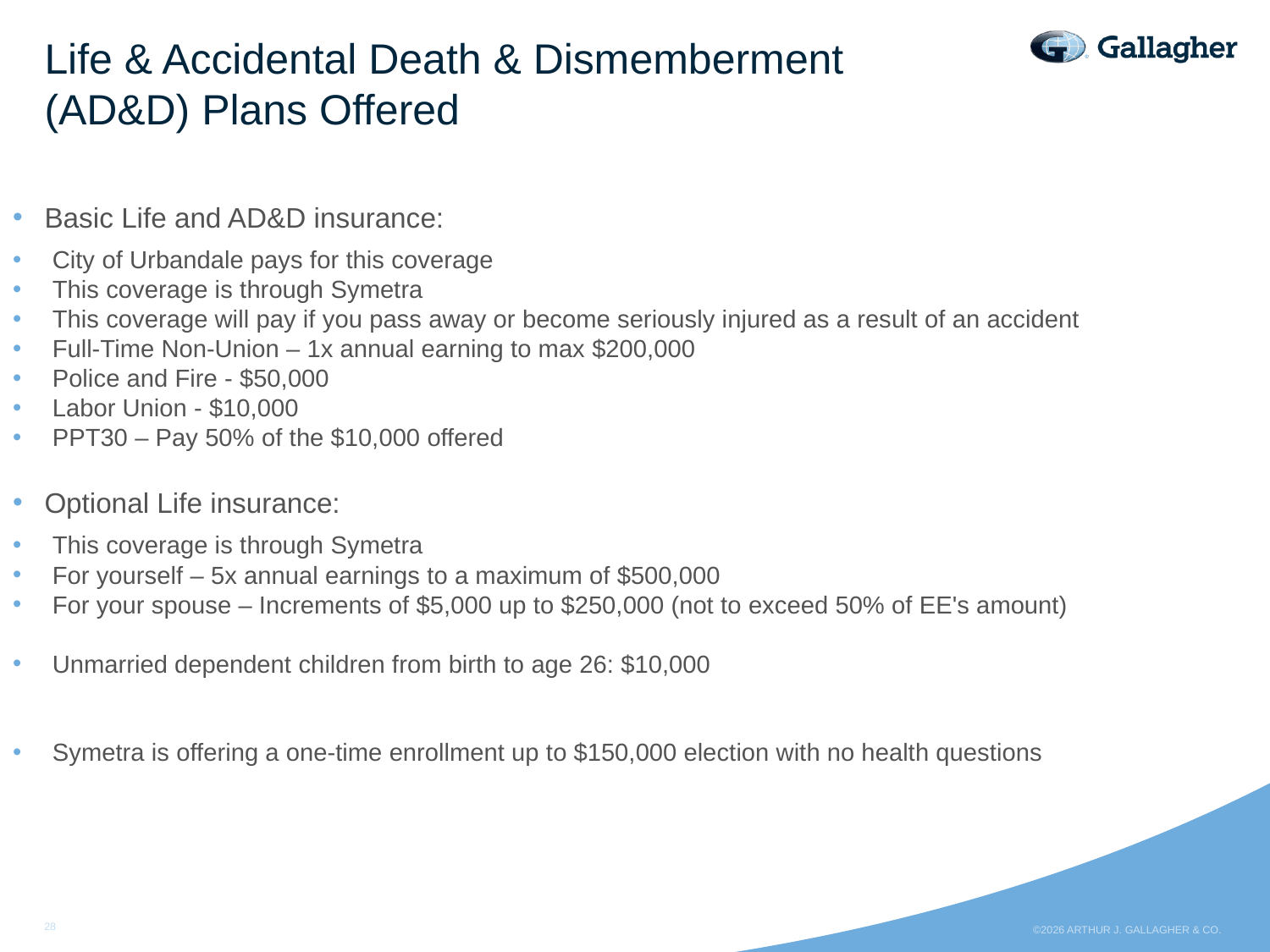

# Life & Accidental Death & Dismemberment (AD&D) Plans Offered
Basic Life and AD&D insurance:
City of Urbandale pays for this coverage
This coverage is through Symetra
This coverage will pay if you pass away or become seriously injured as a result of an accident
Full-Time Non-Union – 1x annual earning to max $200,000
Police and Fire - $50,000
Labor Union - $10,000
PPT30 – Pay 50% of the $10,000 offered

Optional Life insurance:
This coverage is through Symetra
For yourself – 5x annual earnings to a maximum of $500,000
For your spouse – Increments of $5,000 up to $250,000 (not to exceed 50% of EE's amount)
Unmarried dependent children from birth to age 26: $10,000

Symetra is offering a one-time enrollment up to $150,000 election with no health questions